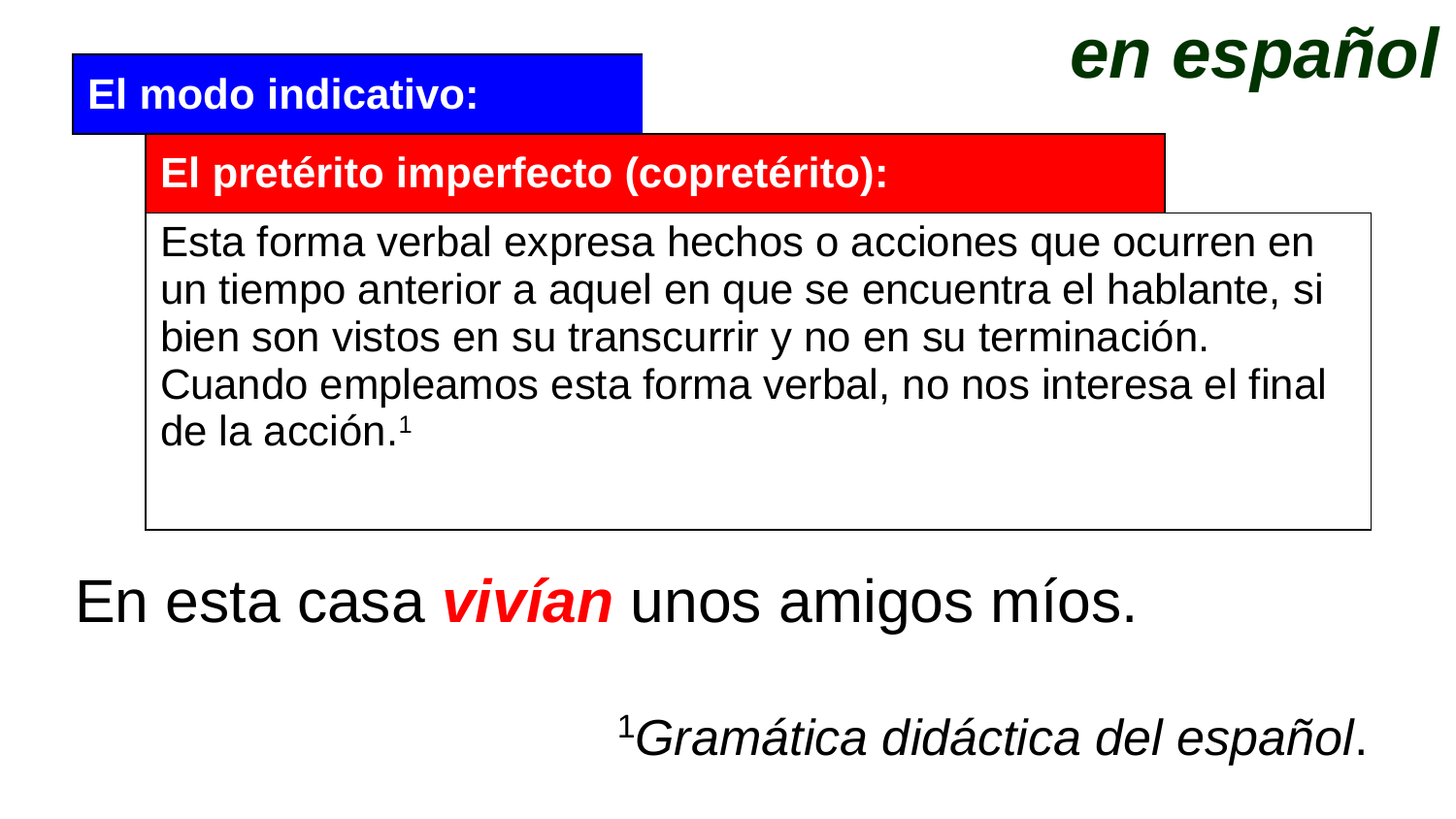

en español
| El modo indicativo: |
| --- |
| El pretérito imperfecto (copretérito): |  |
| --- | --- |
| Esta forma verbal expresa hechos o acciones que ocurren en un tiempo anterior a aquel en que se encuentra el hablante, si bien son vistos en su transcurrir y no en su terminación. Cuando empleamos esta forma verbal, no nos interesa el final de la acción.1 |  |
En esta casa vivían unos amigos míos.
1Gramática didáctica del español.